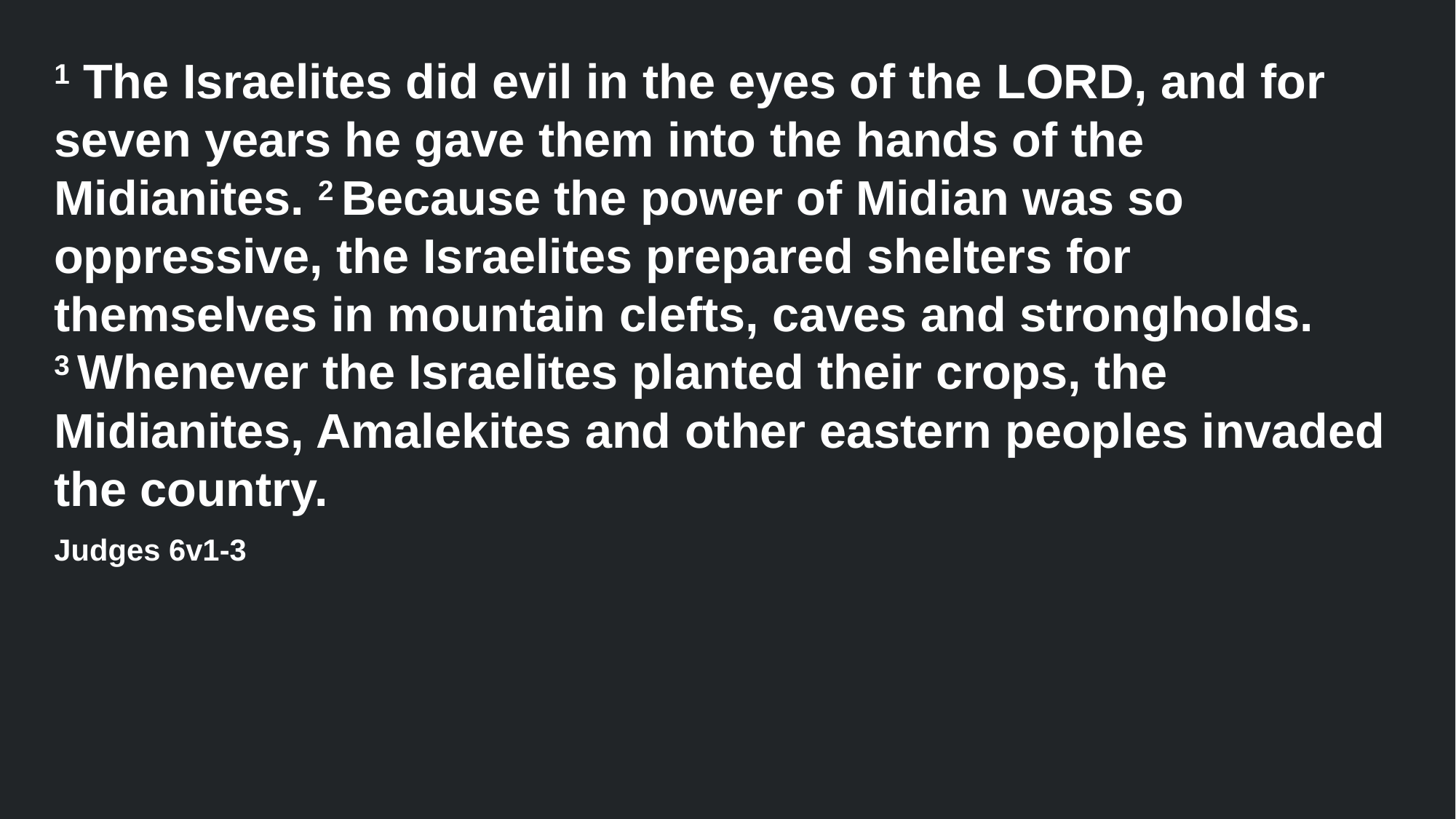

1 The Israelites did evil in the eyes of the Lord, and for seven years he gave them into the hands of the Midianites. 2 Because the power of Midian was so oppressive, the Israelites prepared shelters for themselves in mountain clefts, caves and strongholds. 3 Whenever the Israelites planted their crops, the Midianites, Amalekites and other eastern peoples invaded the country.
Judges 6v1-3